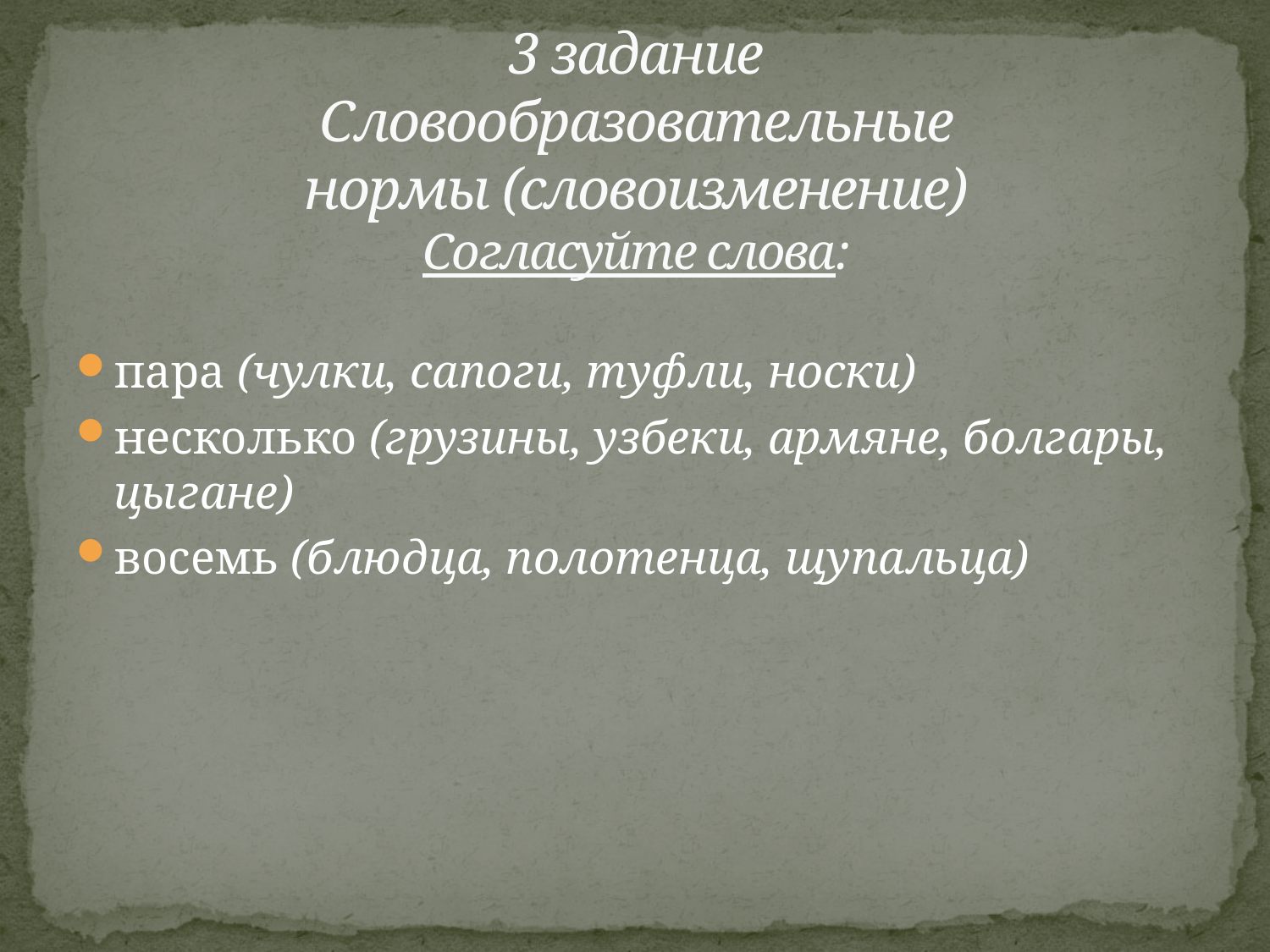

# 3 задание Словообразовательные нормы (словоизменение) Согласуйте слова:
пара (чулки, сапоги, туфли, носки)
несколько (грузины, узбеки, армяне, болгары, цыгане)
восемь (блюдца, полотенца, щупальца)